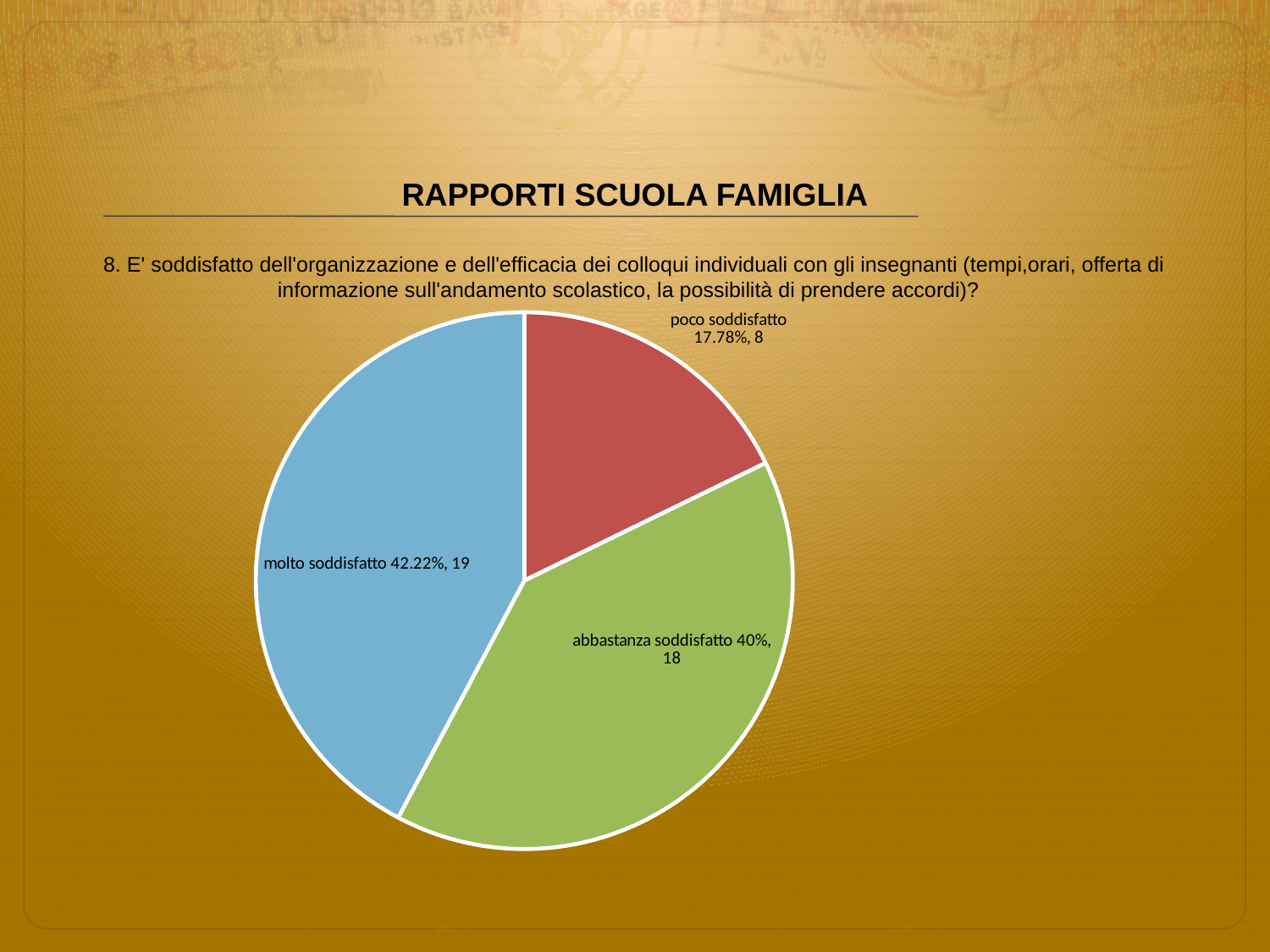

# RAPPORTI SCUOLA FAMIGLIA 8. E' soddisfatto dell'organizzazione e dell'efficacia dei colloqui individuali con gli insegnanti (tempi,orari, offerta di informazione sull'andamento scolastico, la possibilità di prendere accordi)?

### Chart

| Category | Total |
|---|---|
| per niente sosdisfatto | 0.0 |
| poco soddisfatto | 0.1778 |
| abbastanza soddisfatto | 0.4 |
| molto soddisfatto | 0.42220002 |